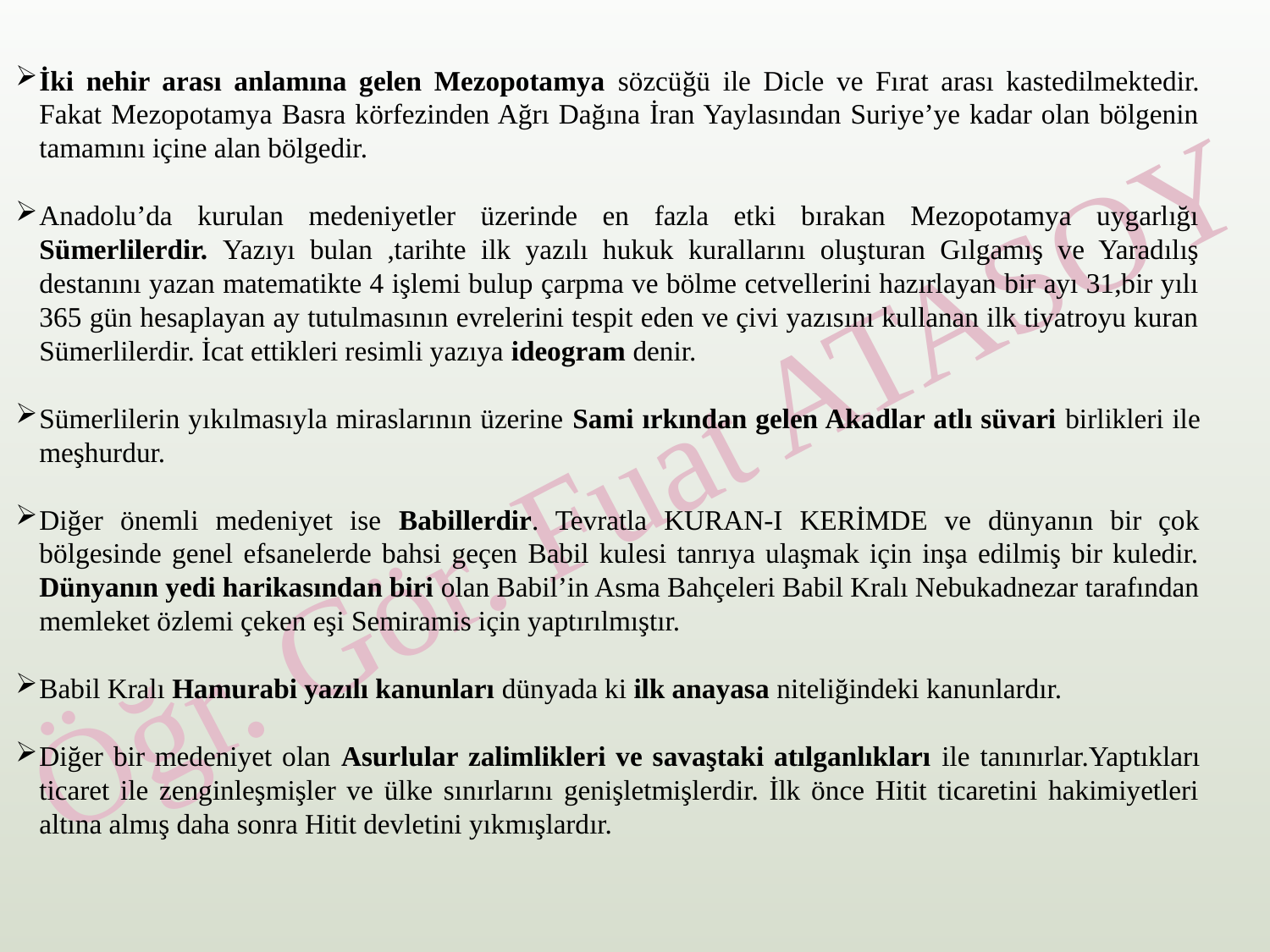

İki nehir arası anlamına gelen Mezopotamya sözcüğü ile Dicle ve Fırat arası kastedilmektedir. Fakat Mezopotamya Basra körfezinden Ağrı Dağına İran Yaylasından Suriye’ye kadar olan bölgenin tamamını içine alan bölgedir.

Anadolu’da kurulan medeniyetler üzerinde en fazla etki bırakan Mezopotamya uygarlığı Sümerlilerdir. Yazıyı bulan ,tarihte ilk yazılı hukuk kurallarını oluşturan Gılgamış ve Yaradılış destanını yazan matematikte 4 işlemi bulup çarpma ve bölme cetvellerini hazırlayan bir ayı 31,bir yılı 365 gün hesaplayan ay tutulmasının evrelerini tespit eden ve çivi yazısını kullanan ilk tiyatroyu kuran Sümerlilerdir. İcat ettikleri resimli yazıya ideogram denir.

Sümerlilerin yıkılmasıyla miraslarının üzerine Sami ırkından gelen Akadlar atlı süvari birlikleri ile meşhurdur.

Diğer önemli medeniyet ise Babillerdir. Tevratla KURAN-I KERİMDE ve dünyanın bir çok bölgesinde genel efsanelerde bahsi geçen Babil kulesi tanrıya ulaşmak için inşa edilmiş bir kuledir. Dünyanın yedi harikasından biri olan Babil’in Asma Bahçeleri Babil Kralı Nebukadnezar tarafından memleket özlemi çeken eşi Semiramis için yaptırılmıştır.

Babil Kralı Hamurabi yazılı kanunları dünyada ki ilk anayasa niteliğindeki kanunlardır.

Diğer bir medeniyet olan Asurlular zalimlikleri ve savaştaki atılganlıkları ile tanınırlar.Yaptıkları ticaret ile zenginleşmişler ve ülke sınırlarını genişletmişlerdir. İlk önce Hitit ticaretini hakimiyetleri altına almış daha sonra Hitit devletini yıkmışlardır.